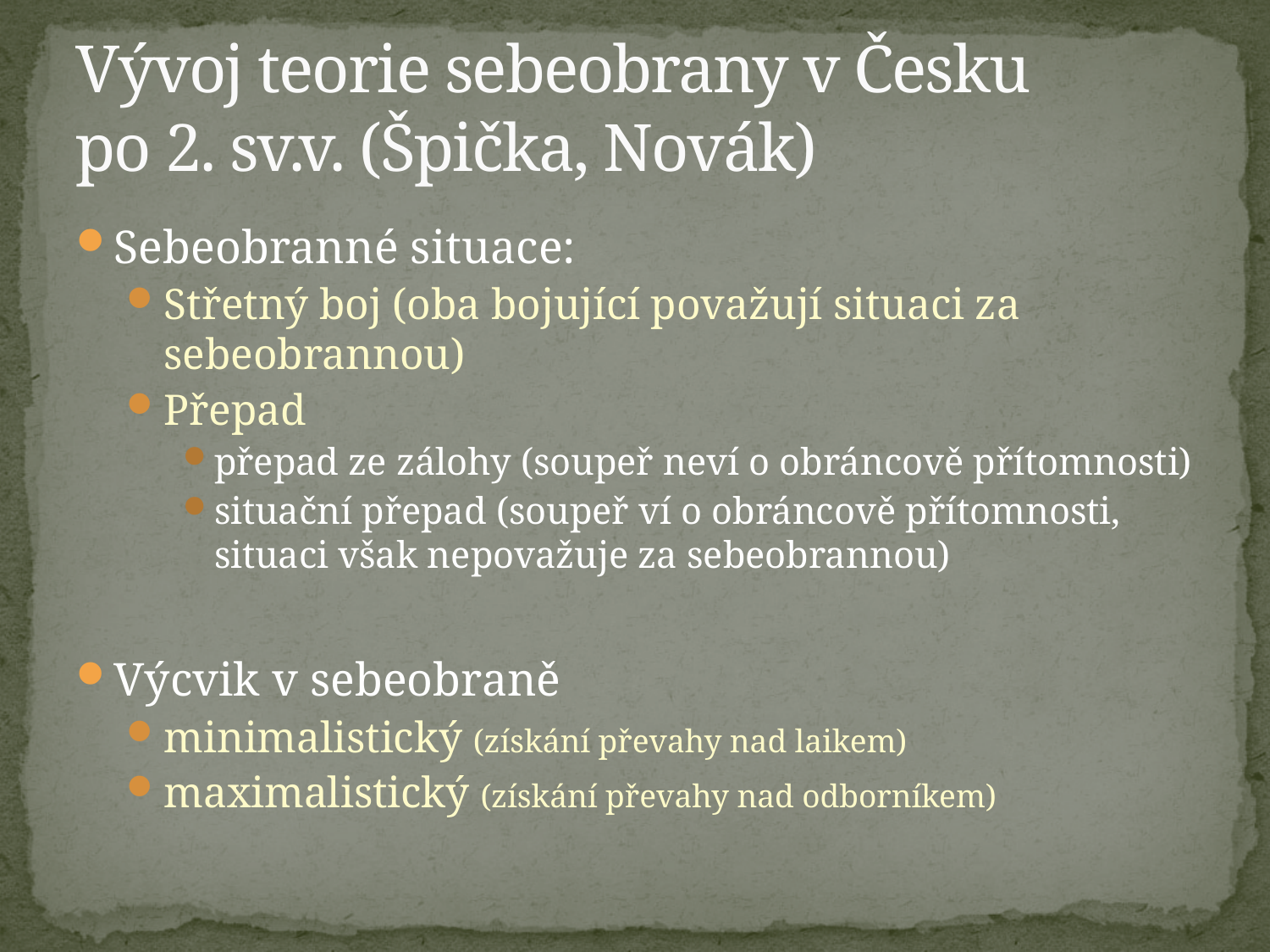

# Vývoj teorie sebeobrany v Česku po 2. sv.v. (Špička, Novák)
Sebeobranné situace:
Střetný boj (oba bojující považují situaci za sebeobrannou)
Přepad
přepad ze zálohy (soupeř neví o obráncově přítomnosti)
situační přepad (soupeř ví o obráncově přítomnosti, situaci však nepovažuje za sebeobrannou)

Výcvik v sebeobraně
minimalistický (získání převahy nad laikem)
maximalistický (získání převahy nad odborníkem)